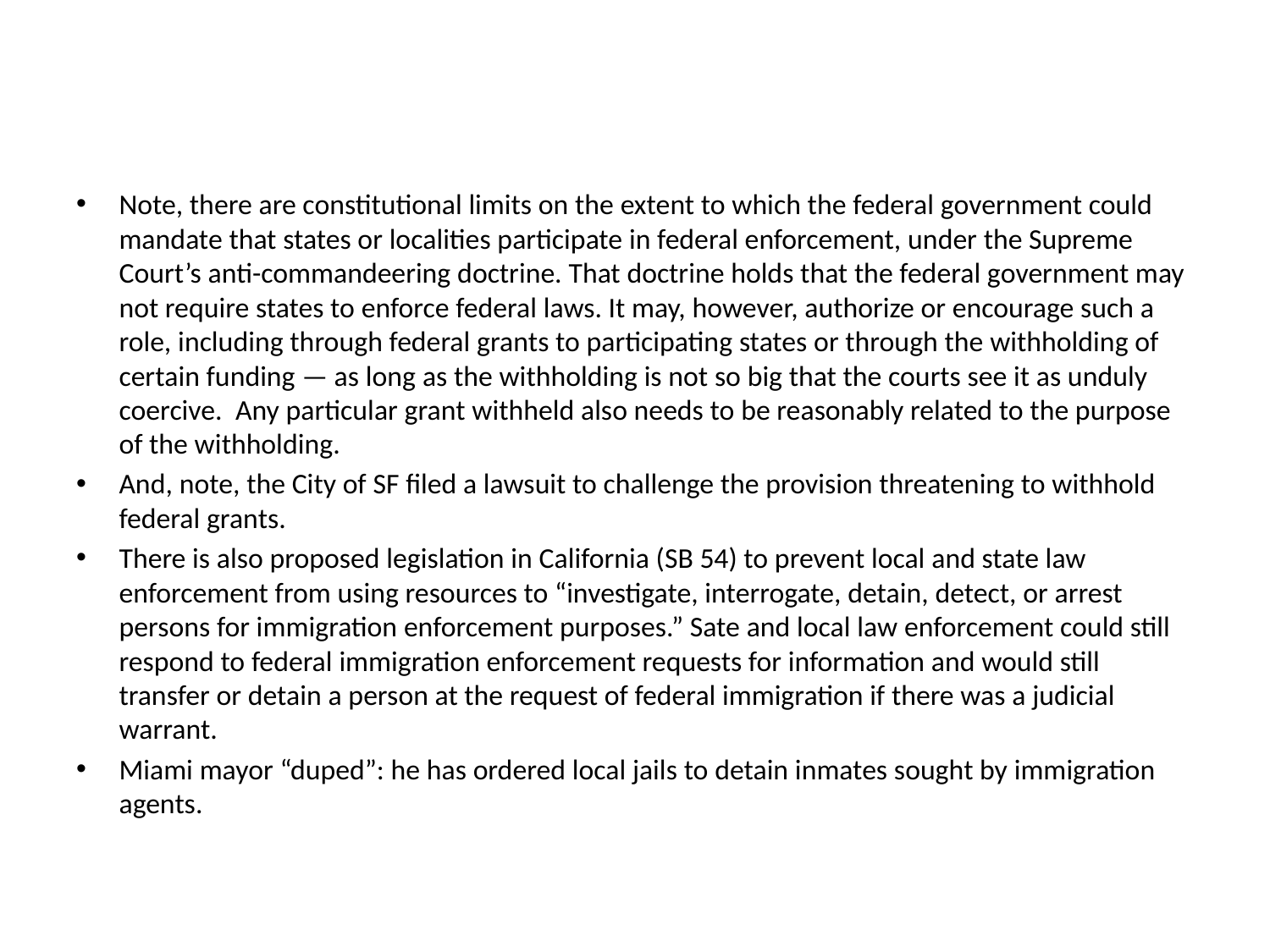

#
Note, there are constitutional limits on the extent to which the federal government could mandate that states or localities participate in federal enforcement, under the Supreme Court’s anti-commandeering doctrine. That doctrine holds that the federal government may not require states to enforce federal laws. It may, however, authorize or encourage such a role, including through federal grants to participating states or through the withholding of certain funding — as long as the withholding is not so big that the courts see it as unduly coercive.  Any particular grant withheld also needs to be reasonably related to the purpose of the withholding.
And, note, the City of SF filed a lawsuit to challenge the provision threatening to withhold federal grants.
There is also proposed legislation in California (SB 54) to prevent local and state law enforcement from using resources to “investigate, interrogate, detain, detect, or arrest persons for immigration enforcement purposes.” Sate and local law enforcement could still respond to federal immigration enforcement requests for information and would still transfer or detain a person at the request of federal immigration if there was a judicial warrant.
Miami mayor “duped”: he has ordered local jails to detain inmates sought by immigration agents.